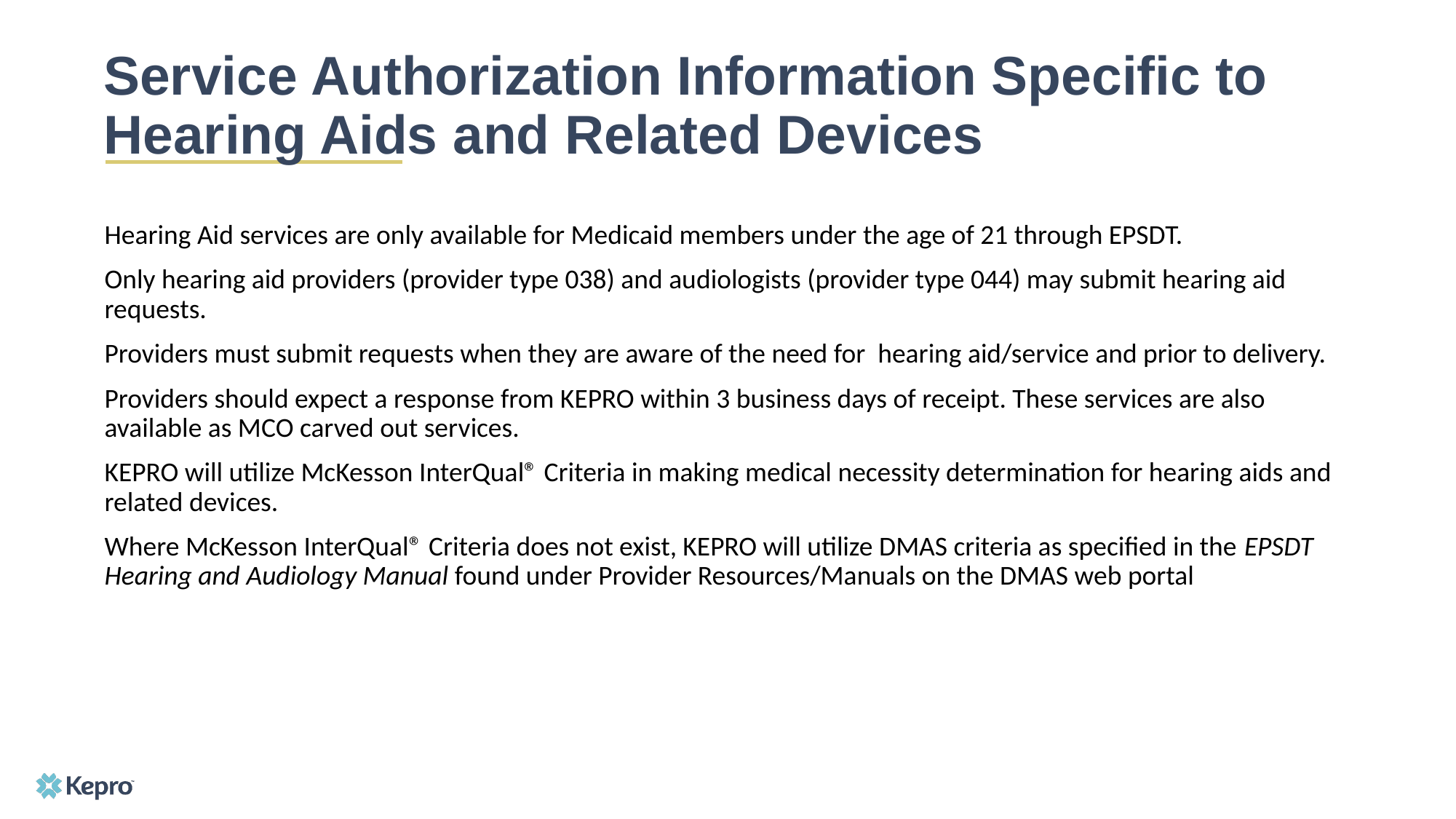

# Service Authorization Information Specific to Hearing Aids and Related Devices
Hearing Aid services are only available for Medicaid members under the age of 21 through EPSDT.
Only hearing aid providers (provider type 038) and audiologists (provider type 044) may submit hearing aid requests.
Providers must submit requests when they are aware of the need for  hearing aid/service and prior to delivery.
Providers should expect a response from KEPRO within 3 business days of receipt. These services are also available as MCO carved out services.
KEPRO will utilize McKesson InterQual® Criteria in making medical necessity determination for hearing aids and related devices.
Where McKesson InterQual® Criteria does not exist, KEPRO will utilize DMAS criteria as specified in the EPSDT Hearing and Audiology Manual found under Provider Resources/Manuals on the DMAS web portal